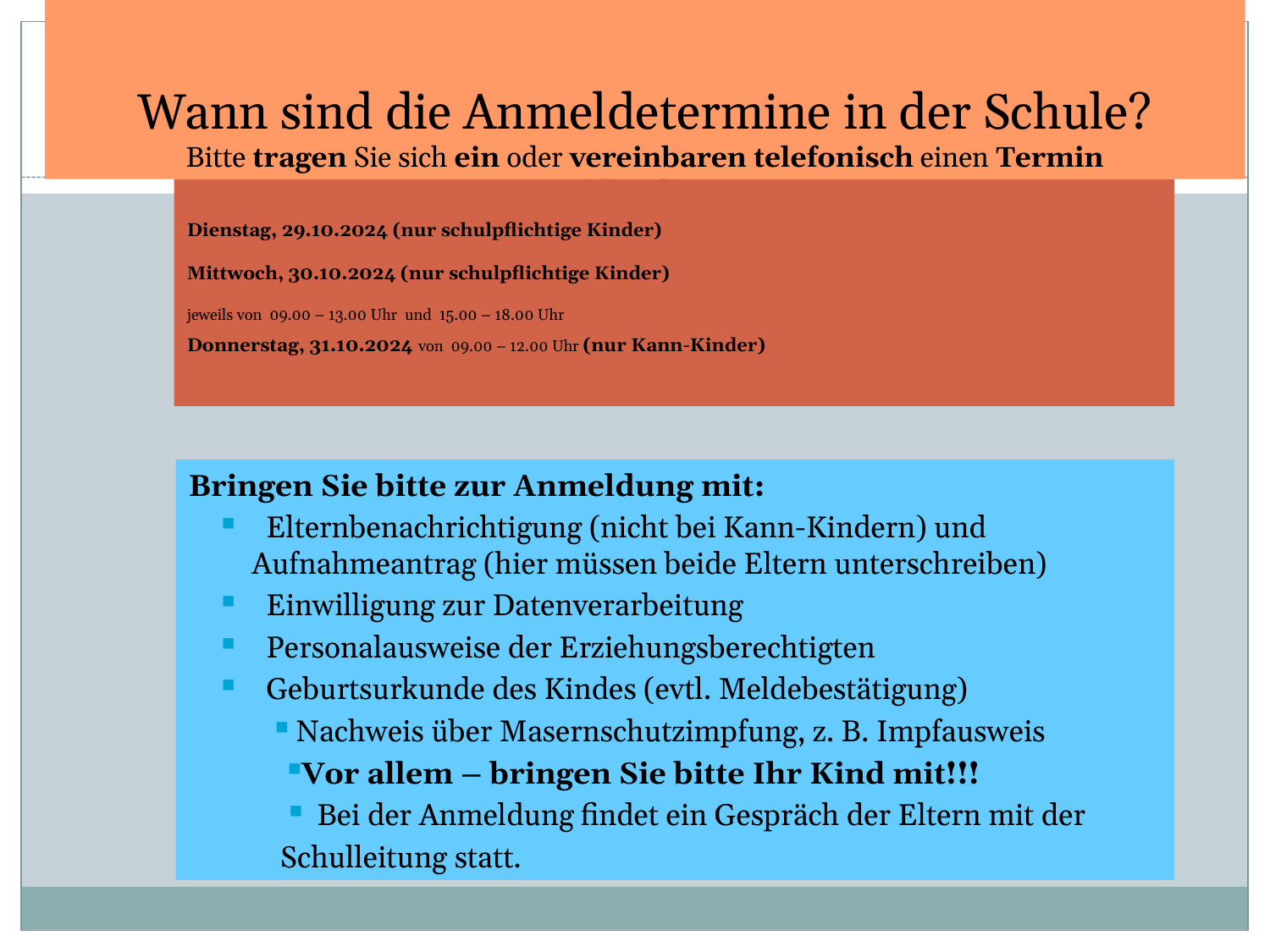

# Wann sind die Anmeldetermine in der Schule? Bitte tragen Sie sich ein oder vereinbaren telefonisch einen Termin

Dienstag, 29.10.2024 (nur schulpflichtige Kinder)

Mittwoch, 30.10.2024 (nur schulpflichtige Kinder)

jeweils von  09.00 – 13.00 Uhr  und  15.00 – 18.00 Uhr
Donnerstag, 31.10.2024 von  09.00 – 12.00 Uhr (nur Kann-Kinder)

Bringen Sie bitte zur Anmeldung mit:
  Elternbenachrichtigung (nicht bei Kann-Kindern) und     Aufnahmeantrag (hier müssen beide Eltern unterschreiben)
  Einwilligung zur Datenverarbeitung
  Personalausweise der Erziehungsberechtigten
  Geburtsurkunde des Kindes (evtl. Meldebestätigung)
 Nachweis über Masernschutzimpfung, z. B. Impfausweis
Vor allem – bringen Sie bitte Ihr Kind mit!!!
  Bei der Anmeldung findet ein Gespräch der Eltern mit der
    Schulleitung statt.